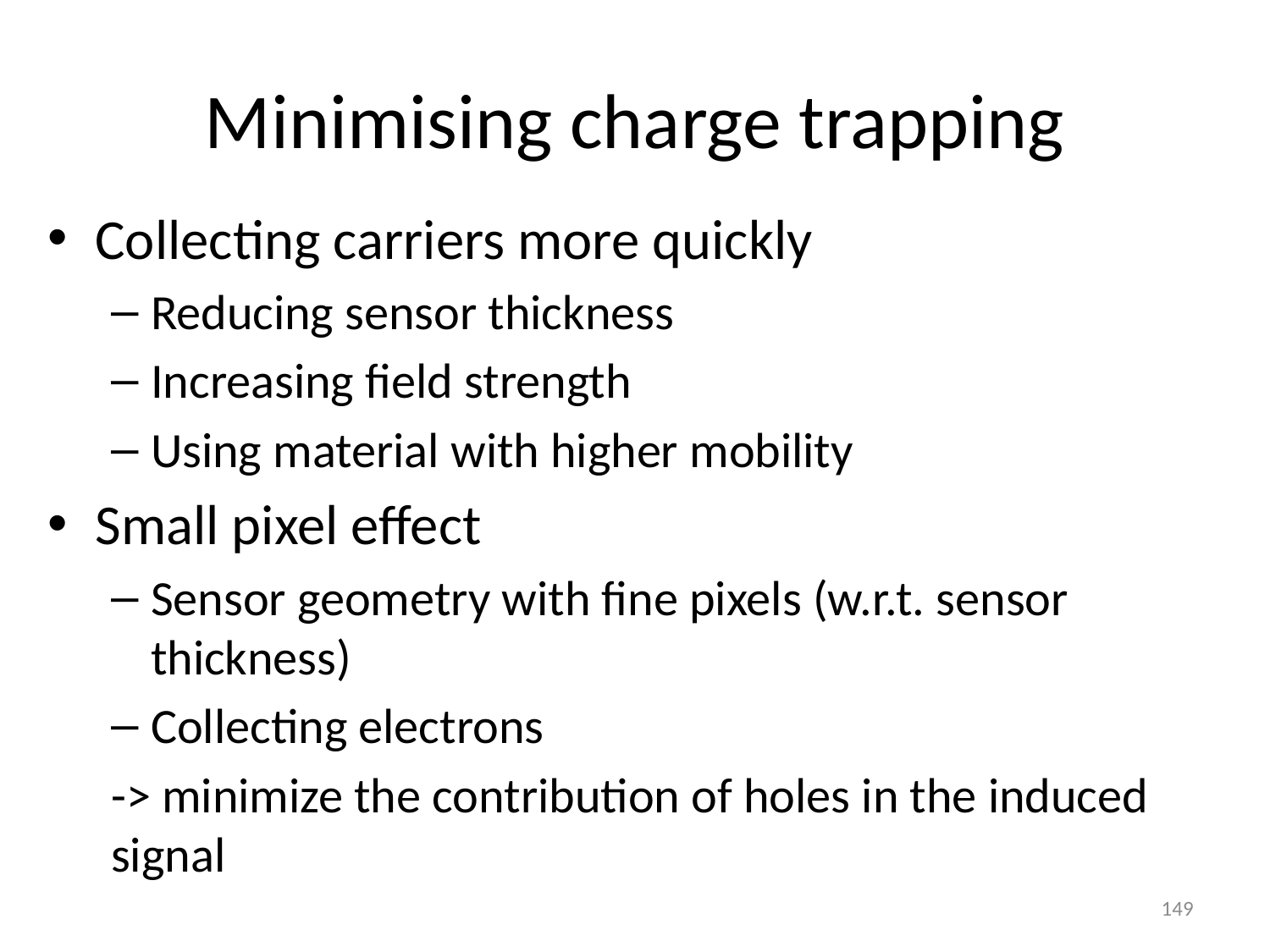

# Minimising charge trapping
Collecting carriers more quickly
Reducing sensor thickness
Increasing field strength
Using material with higher mobility
Small pixel effect
Sensor geometry with fine pixels (w.r.t. sensor thickness)
Collecting electrons
-> minimize the contribution of holes in the induced signal
149